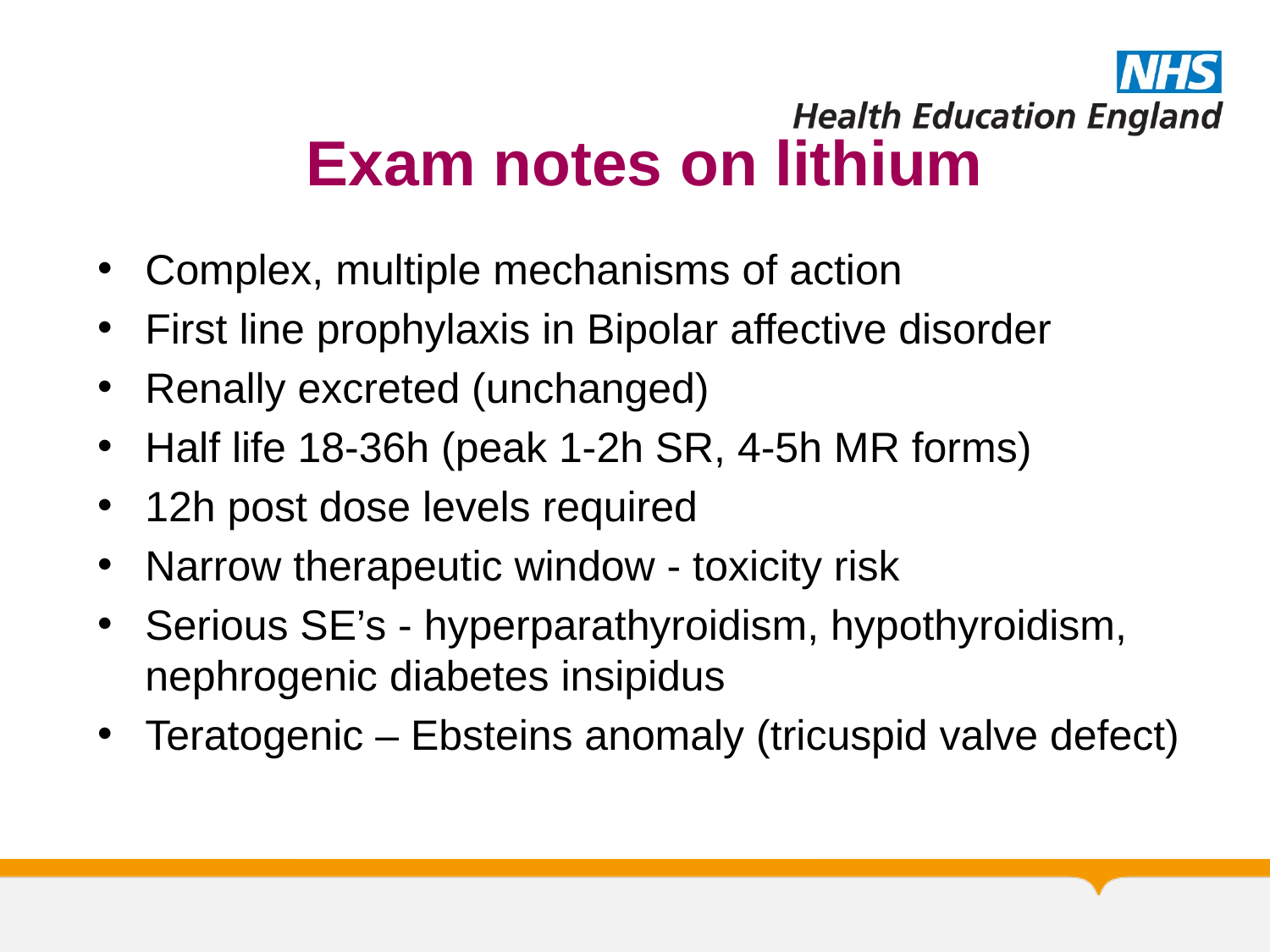

# Exam notes on lithium
Complex, multiple mechanisms of action
First line prophylaxis in Bipolar affective disorder
Renally excreted (unchanged)
Half life 18-36h (peak 1-2h SR, 4-5h MR forms)
12h post dose levels required
Narrow therapeutic window - toxicity risk
Serious SE’s - hyperparathyroidism, hypothyroidism, nephrogenic diabetes insipidus
Teratogenic – Ebsteins anomaly (tricuspid valve defect)